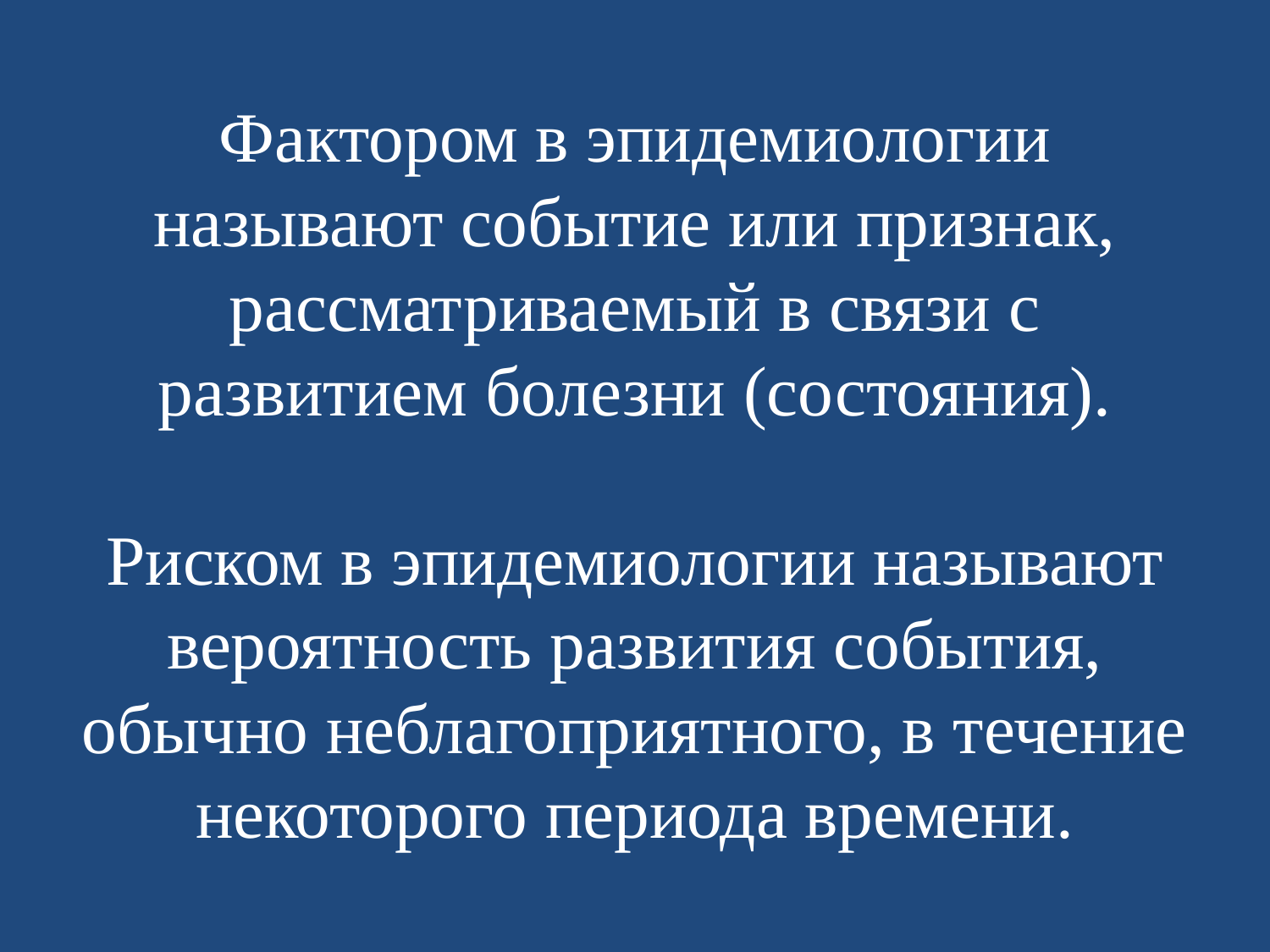

# Фактором в эпидемиологии называют событие или признак, рассматриваемый в связи с развитием болезни (состояния). Риском в эпидемиологии называют вероятность развития события, обычно неблагоприятного, в течение некоторого периода времени.